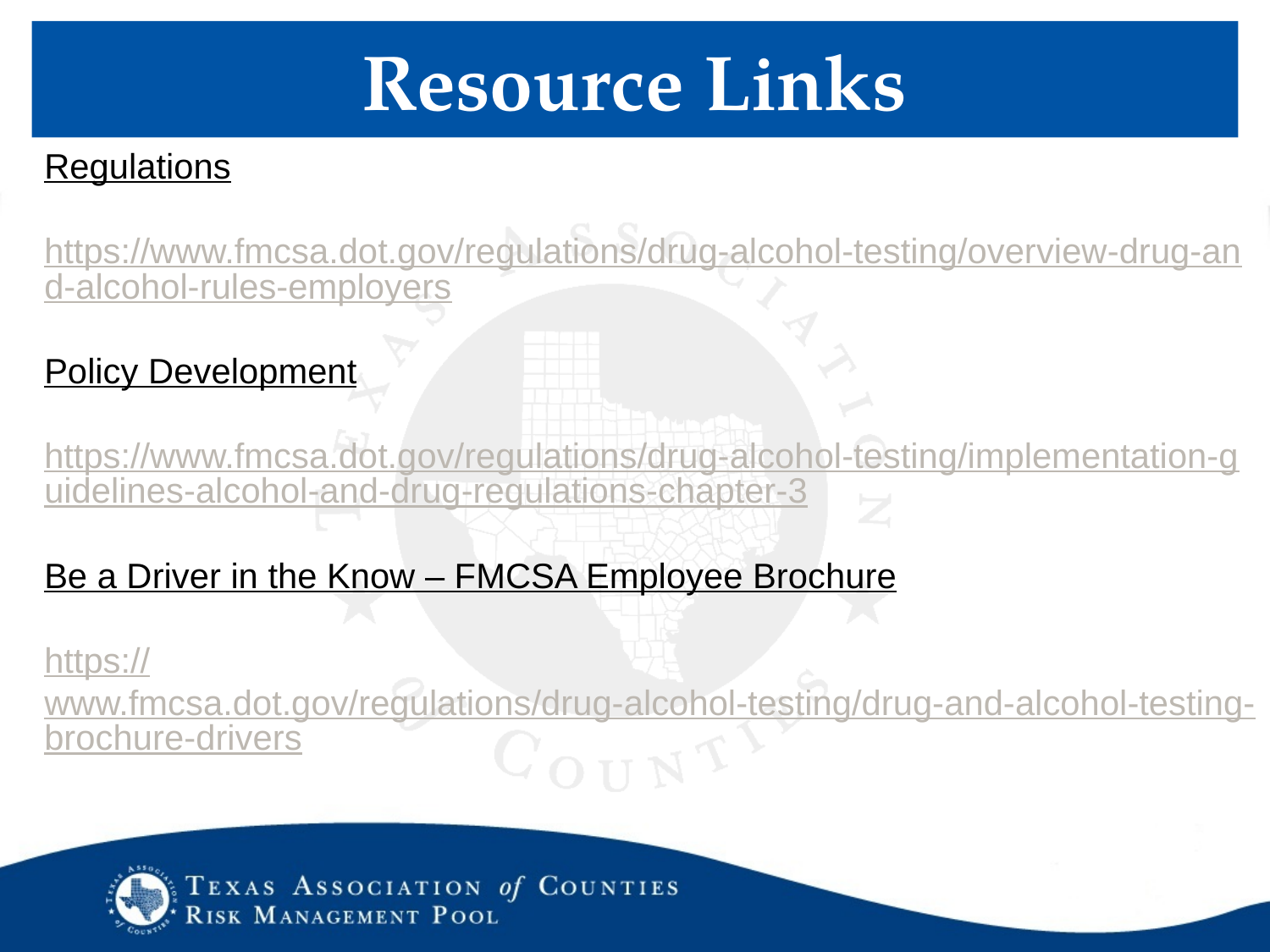

# Resource Links
Regulations

https://www.fmcsa.dot.gov/regulations/drug-alcohol-testing/overview-drug-and-alcohol-rules-employers

Policy Development

https://www.fmcsa.dot.gov/regulations/drug-alcohol-testing/implementation-guidelines-alcohol-and-drug-regulations-chapter-3

Be a Driver in the Know – FMCSA Employee Brochure

https://www.fmcsa.dot.gov/regulations/drug-alcohol-testing/drug-and-alcohol-testing-brochure-drivers